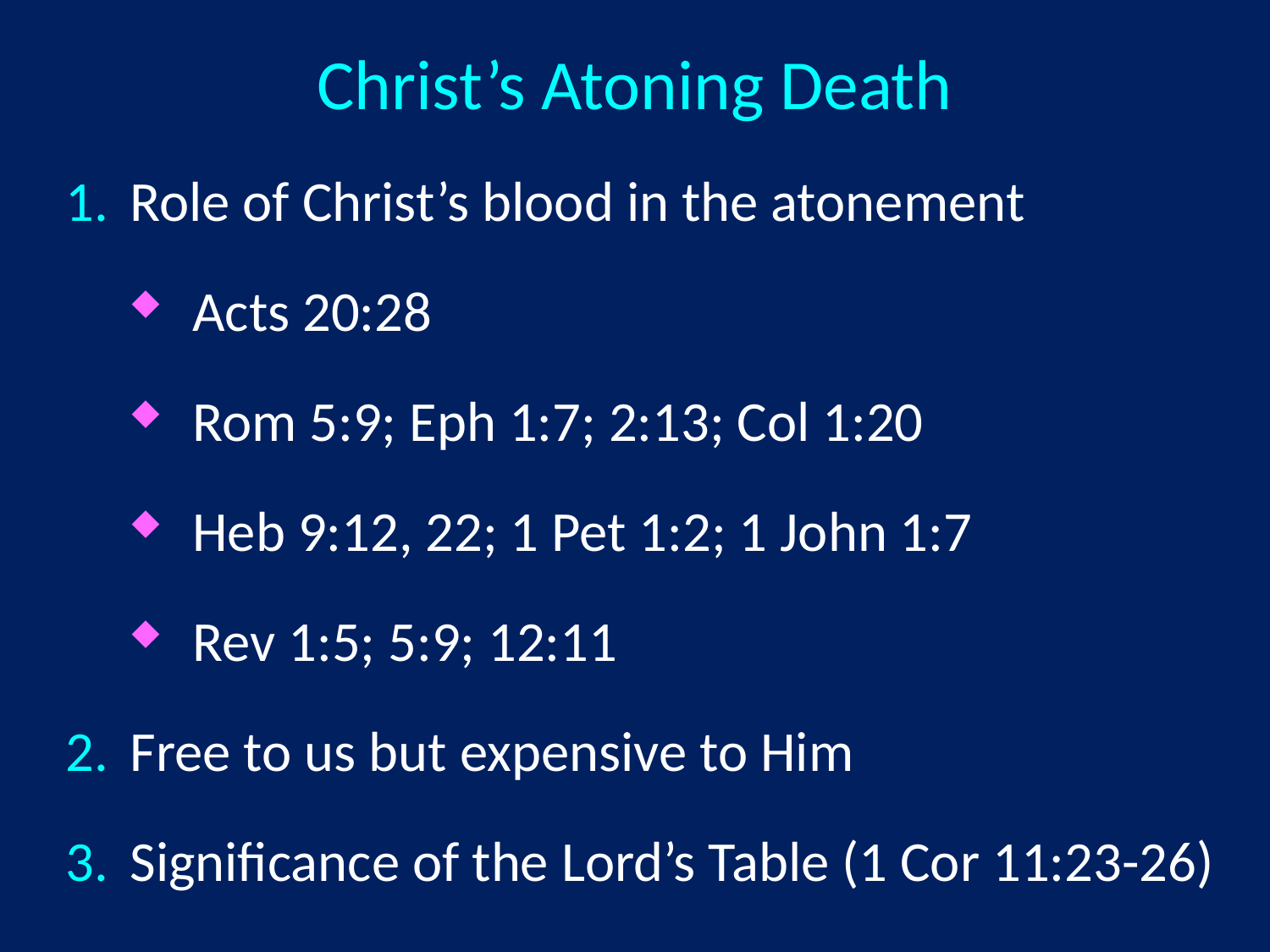

# Christ’s Atoning Death
Role of Christ’s blood in the atonement
Acts 20:28
Rom 5:9; Eph 1:7; 2:13; Col 1:20
Heb 9:12, 22; 1 Pet 1:2; 1 John 1:7
Rev 1:5; 5:9; 12:11
Free to us but expensive to Him
Significance of the Lord’s Table (1 Cor 11:23-26)